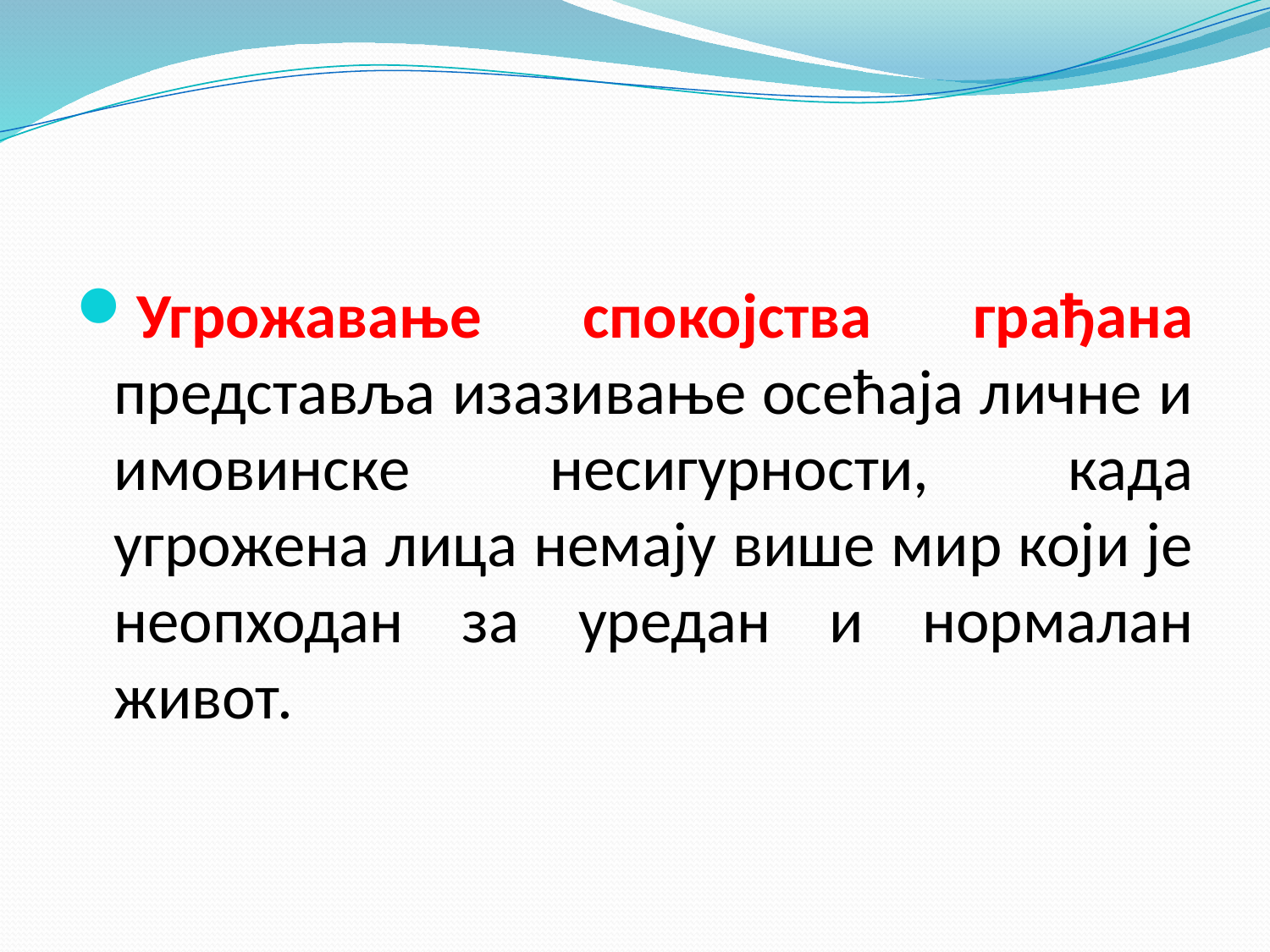

#
Угрожавање спокојства грађана представља изазивање осећаја личне и имовинске несигурности, када угрожена лица немају више мир који је неопходан за уредан и нормалан живот.